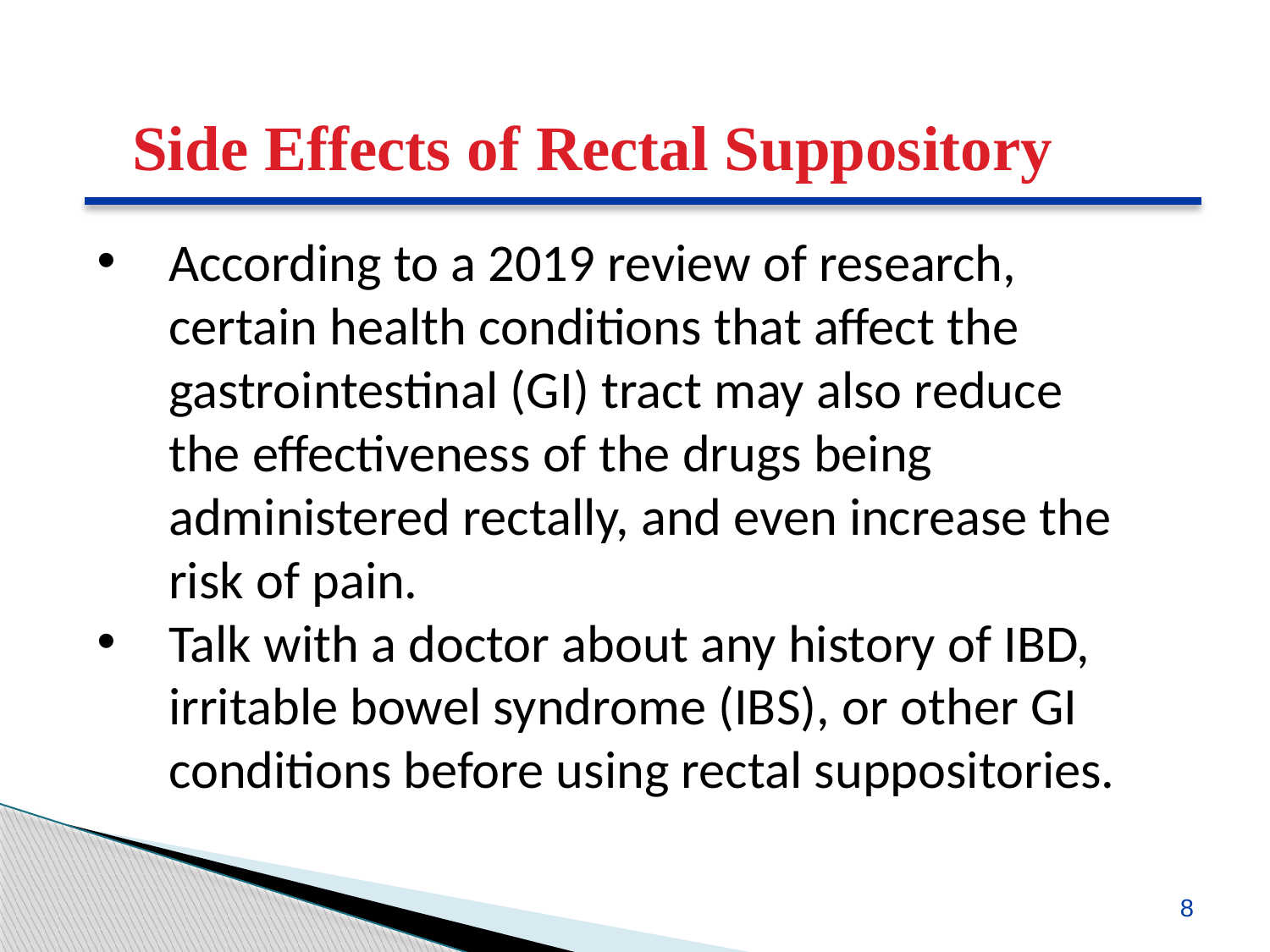

Side Effects of Rectal Suppository
According to a 2019 review of research, certain health conditions that affect the gastrointestinal (GI) tract may also reduce the effectiveness of the drugs being administered rectally, and even increase the risk of pain.
Talk with a doctor about any history of IBD, irritable bowel syndrome (IBS), or other GI conditions before using rectal suppositories.

8